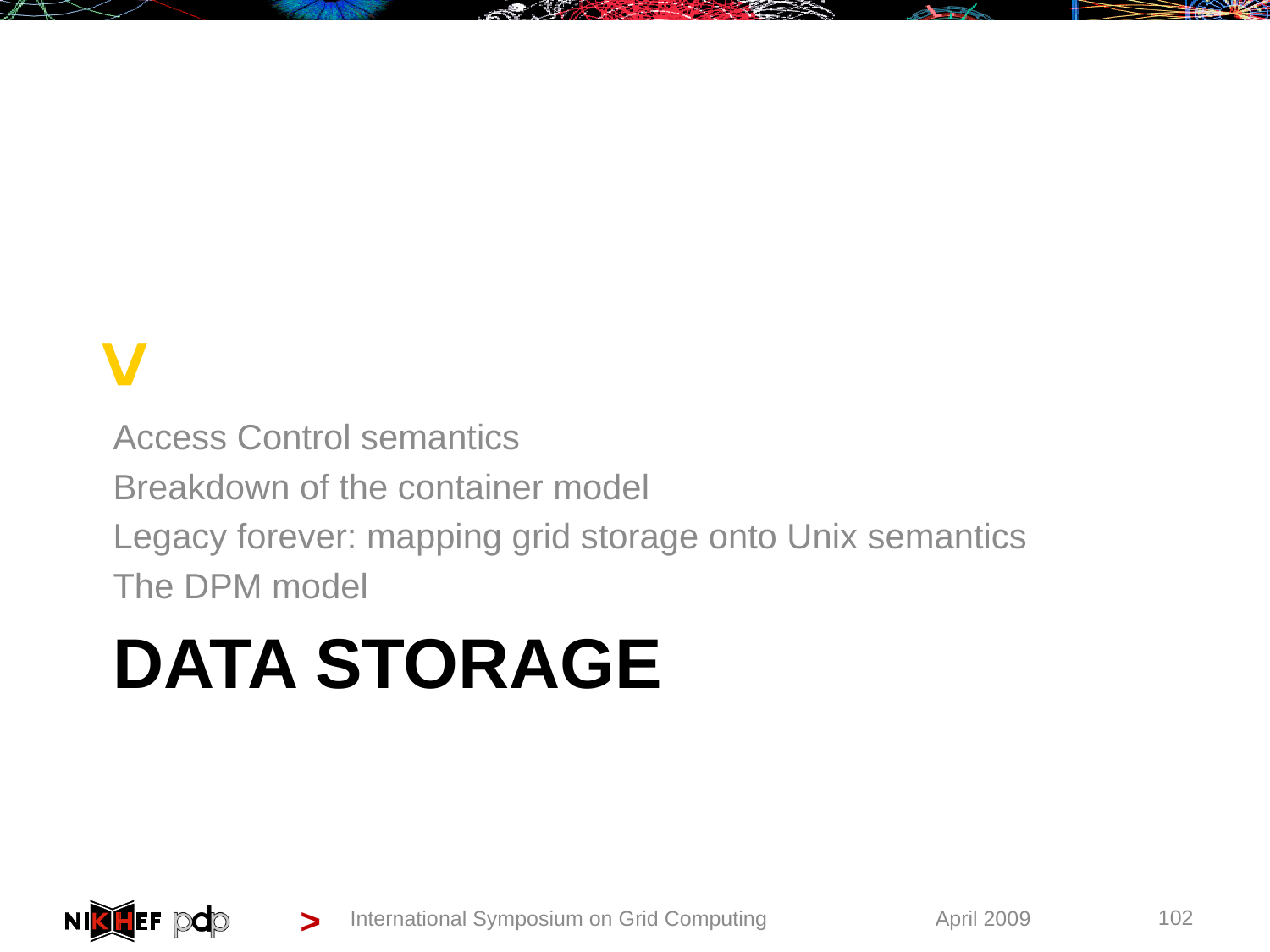

Access Control semantics
Breakdown of the container model
Legacy forever: mapping grid storage onto Unix semantics
The DPM model
# Data Storage
International Symposium on Grid Computing
April 2009
102